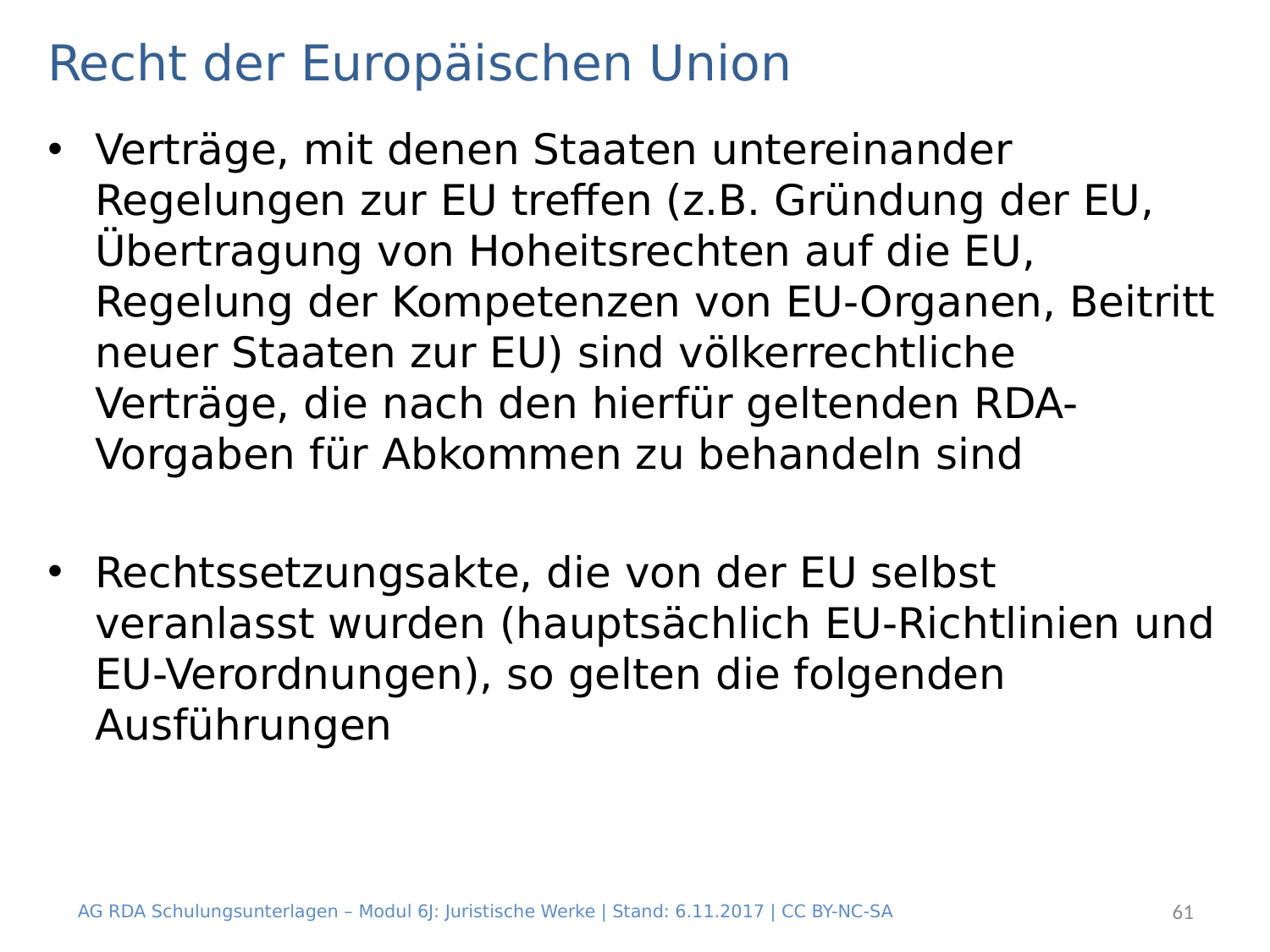

# Recht der Europäischen Union
Verträge, mit denen Staaten untereinander Regelungen zur EU treffen (z.B. Gründung der EU, Übertragung von Hoheitsrechten auf die EU, Regelung der Kompetenzen von EU-Organen, Beitritt neuer Staaten zur EU) sind völkerrechtliche Verträge, die nach den hierfür geltenden RDA-Vorgaben für Abkommen zu behandeln sind

Rechtssetzungsakte, die von der EU selbst veranlasst wurden (hauptsächlich EU-Richtlinien und EU-Verordnungen), so gelten die folgenden Ausführungen

AG RDA Schulungsunterlagen – Modul 6J: Juristische Werke | Stand: 6.11.2017 | CC BY-NC-SA
61